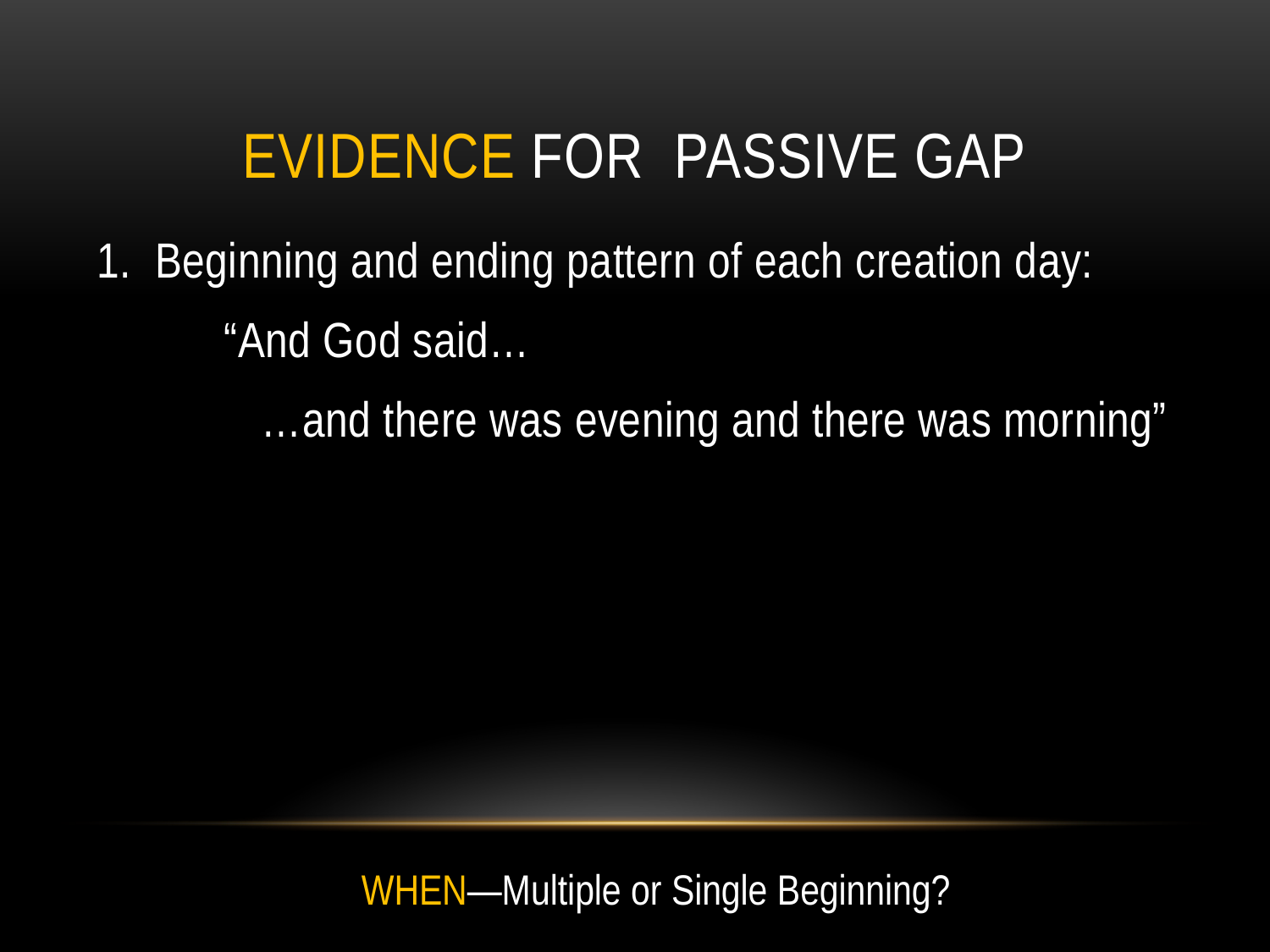

# Evidence for  passive gap
1.  Beginning and ending pattern of each creation day:
	“And God said…
              …and there was evening and there was morning”
WHEN—Multiple or Single Beginning?